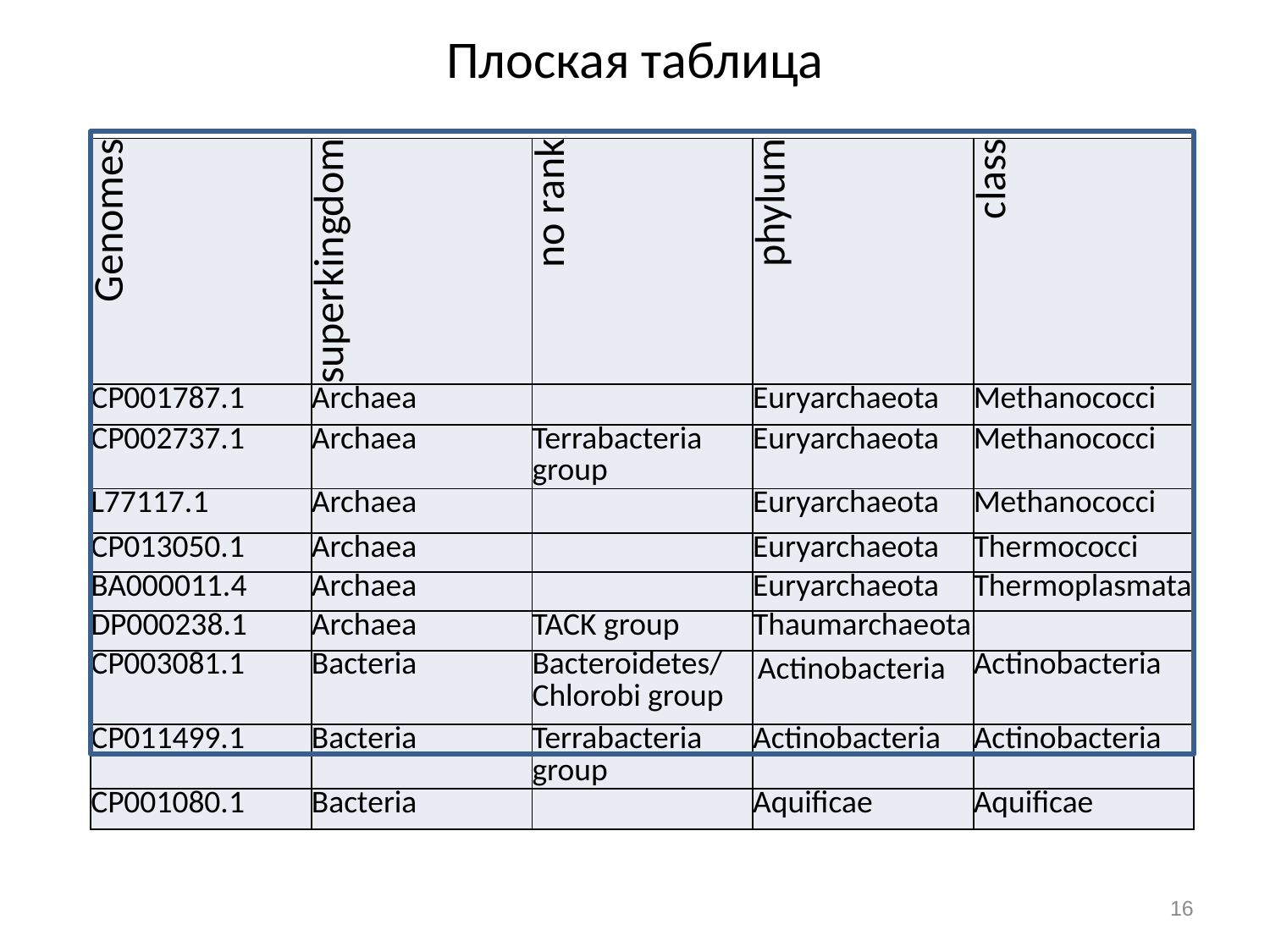

# Плоская таблица

| Genomes | superkingdom | no rank | phylum | class |
| --- | --- | --- | --- | --- |
| CP001787.1 | Archaea |  | Euryarchaeota | Methanococci |
| CP002737.1 | Archaea | Terrabacteria group | Euryarchaeota | Methanococci |
| L77117.1 | Archaea |  | Euryarchaeota | Methanococci |
| CP013050.1 | Archaea |  | Euryarchaeota | Thermococci |
| BA000011.4 | Archaea |  | Euryarchaeota | Thermoplasmata |
| DP000238.1 | Archaea | TACK group | Thaumarchaeota |  |
| CP003081.1 | Bacteria | Bacteroidetes/Chlorobi group | Actinobacteria | Actinobacteria |
| CP011499.1 | Bacteria | Terrabacteria group | Actinobacteria | Actinobacteria |
| CP001080.1 | Bacteria |  | Aquificae | Aquificae |
16